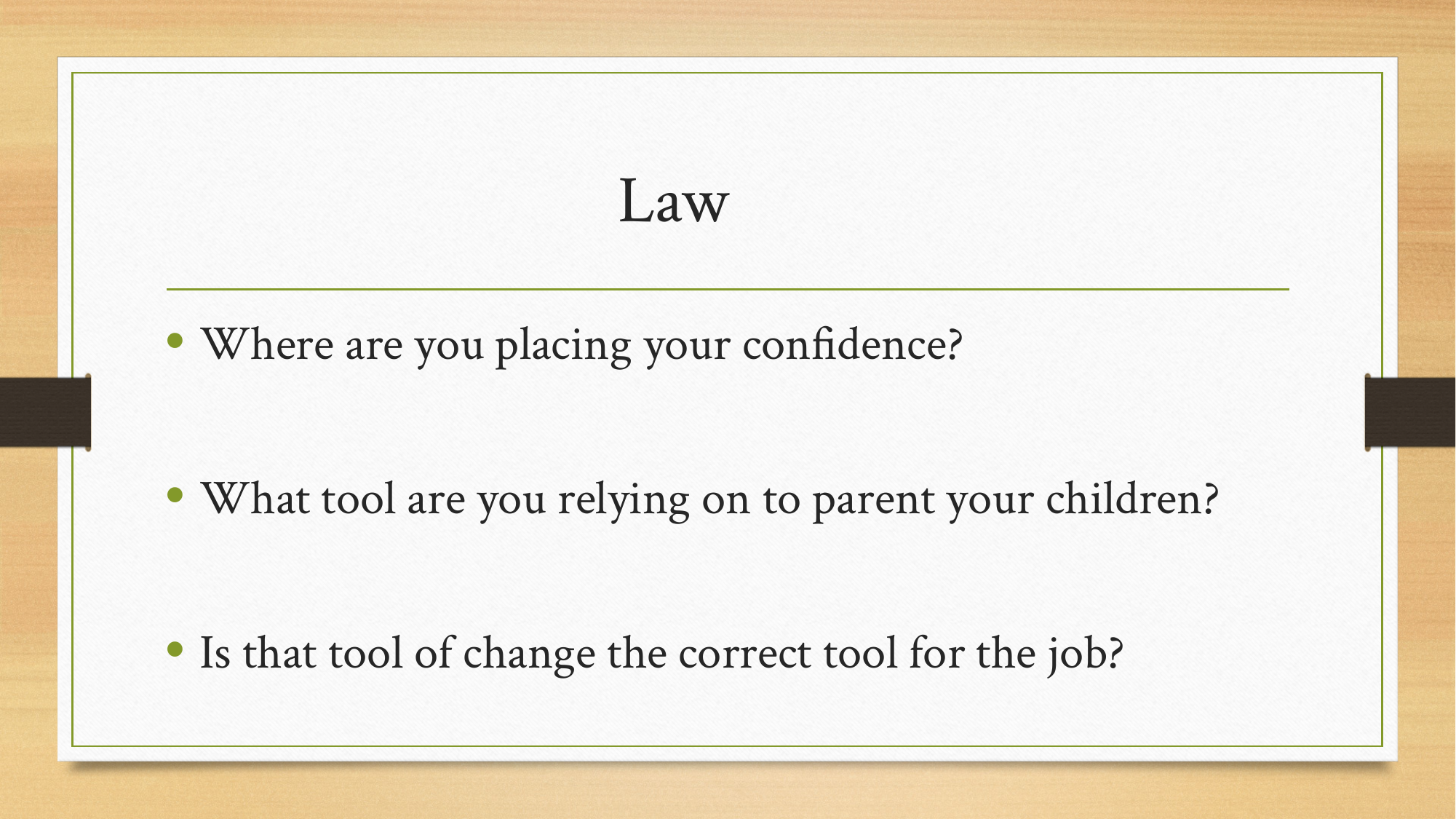

# Law
Where are you placing your confidence?

What tool are you relying on to parent your children?

Is that tool of change the correct tool for the job?